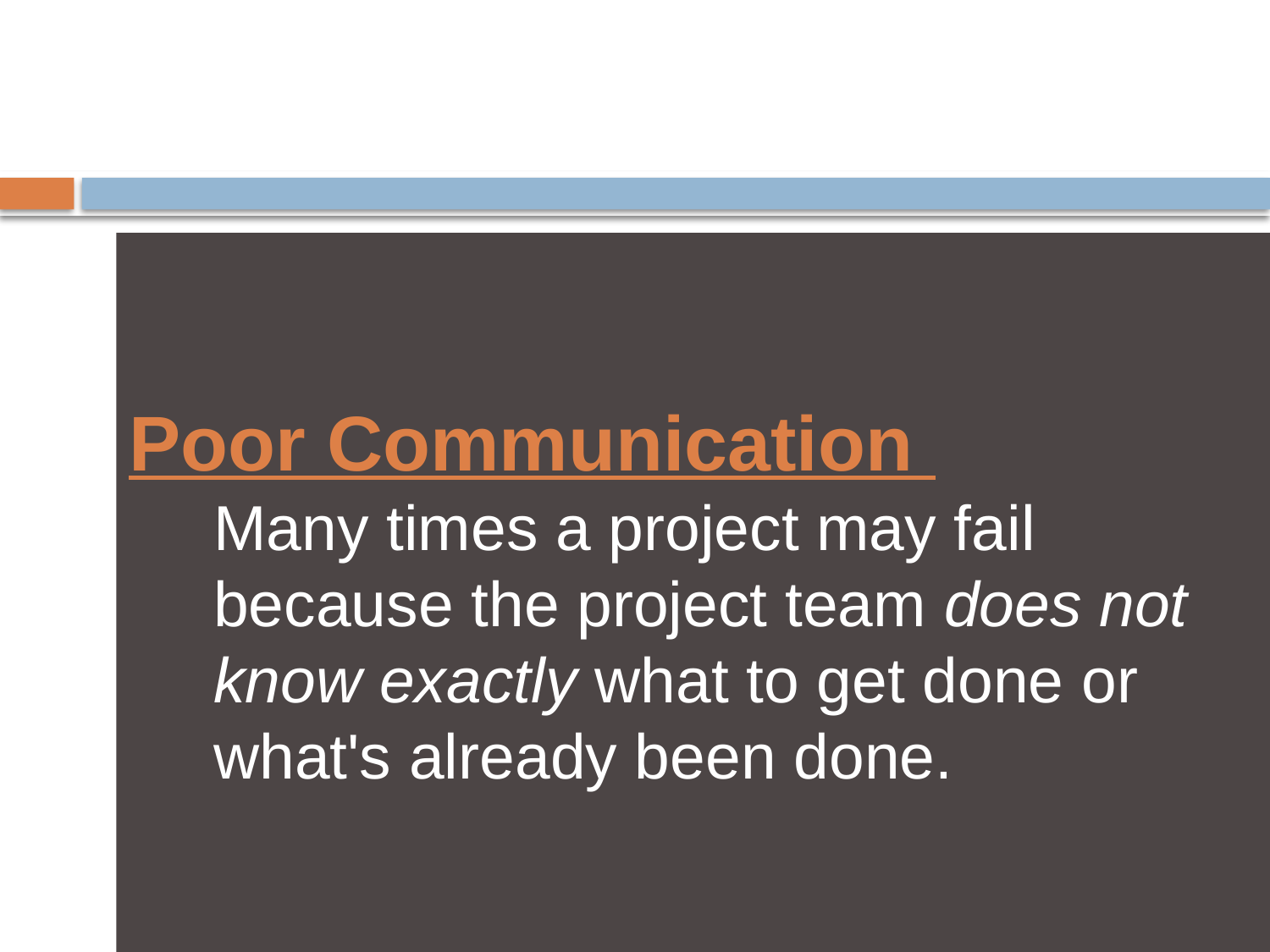

# Poor Communication Many times a project may fail because the project team does not know exactly what to get done or what's already been done.